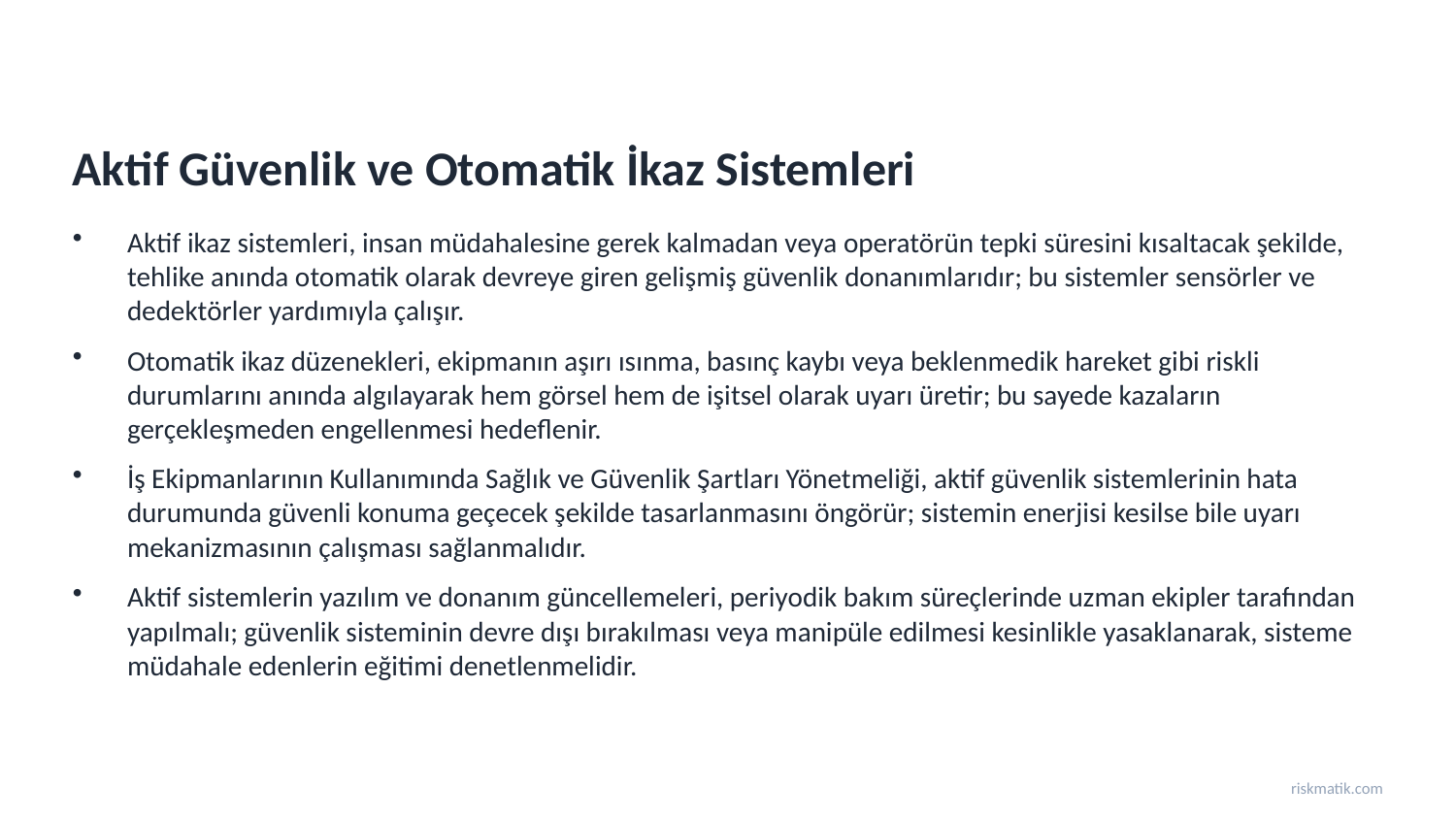

Aktif Güvenlik ve Otomatik İkaz Sistemleri
Aktif ikaz sistemleri, insan müdahalesine gerek kalmadan veya operatörün tepki süresini kısaltacak şekilde, tehlike anında otomatik olarak devreye giren gelişmiş güvenlik donanımlarıdır; bu sistemler sensörler ve dedektörler yardımıyla çalışır.
Otomatik ikaz düzenekleri, ekipmanın aşırı ısınma, basınç kaybı veya beklenmedik hareket gibi riskli durumlarını anında algılayarak hem görsel hem de işitsel olarak uyarı üretir; bu sayede kazaların gerçekleşmeden engellenmesi hedeflenir.
İş Ekipmanlarının Kullanımında Sağlık ve Güvenlik Şartları Yönetmeliği, aktif güvenlik sistemlerinin hata durumunda güvenli konuma geçecek şekilde tasarlanmasını öngörür; sistemin enerjisi kesilse bile uyarı mekanizmasının çalışması sağlanmalıdır.
Aktif sistemlerin yazılım ve donanım güncellemeleri, periyodik bakım süreçlerinde uzman ekipler tarafından yapılmalı; güvenlik sisteminin devre dışı bırakılması veya manipüle edilmesi kesinlikle yasaklanarak, sisteme müdahale edenlerin eğitimi denetlenmelidir.
riskmatik.com